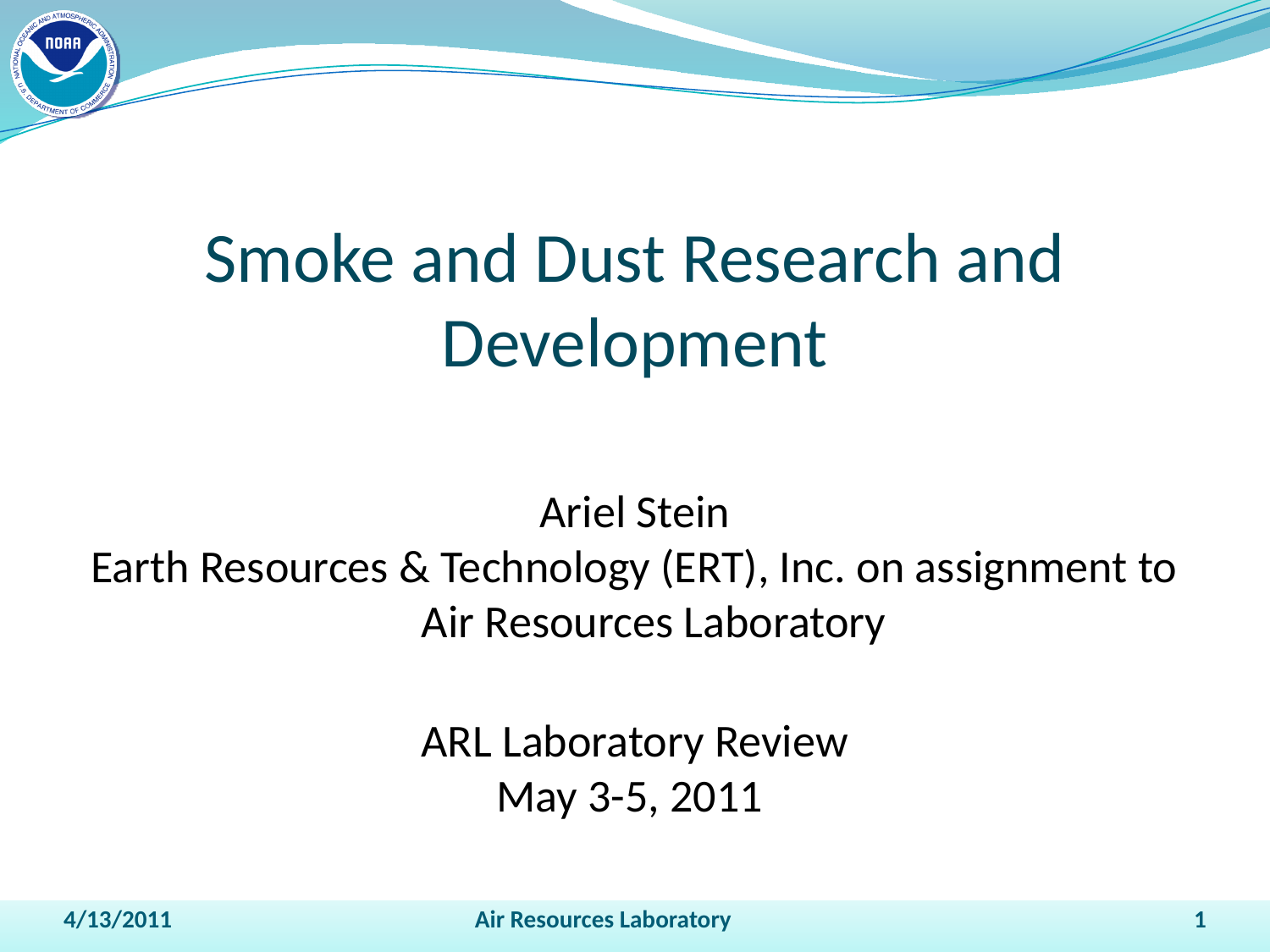

# Smoke and Dust Research and Development
Ariel Stein
Earth Resources & Technology (ERT), Inc. on assignment to Air Resources Laboratory

ARL Laboratory Review
May 3-5, 2011
4/13/2011
Air Resources Laboratory
1